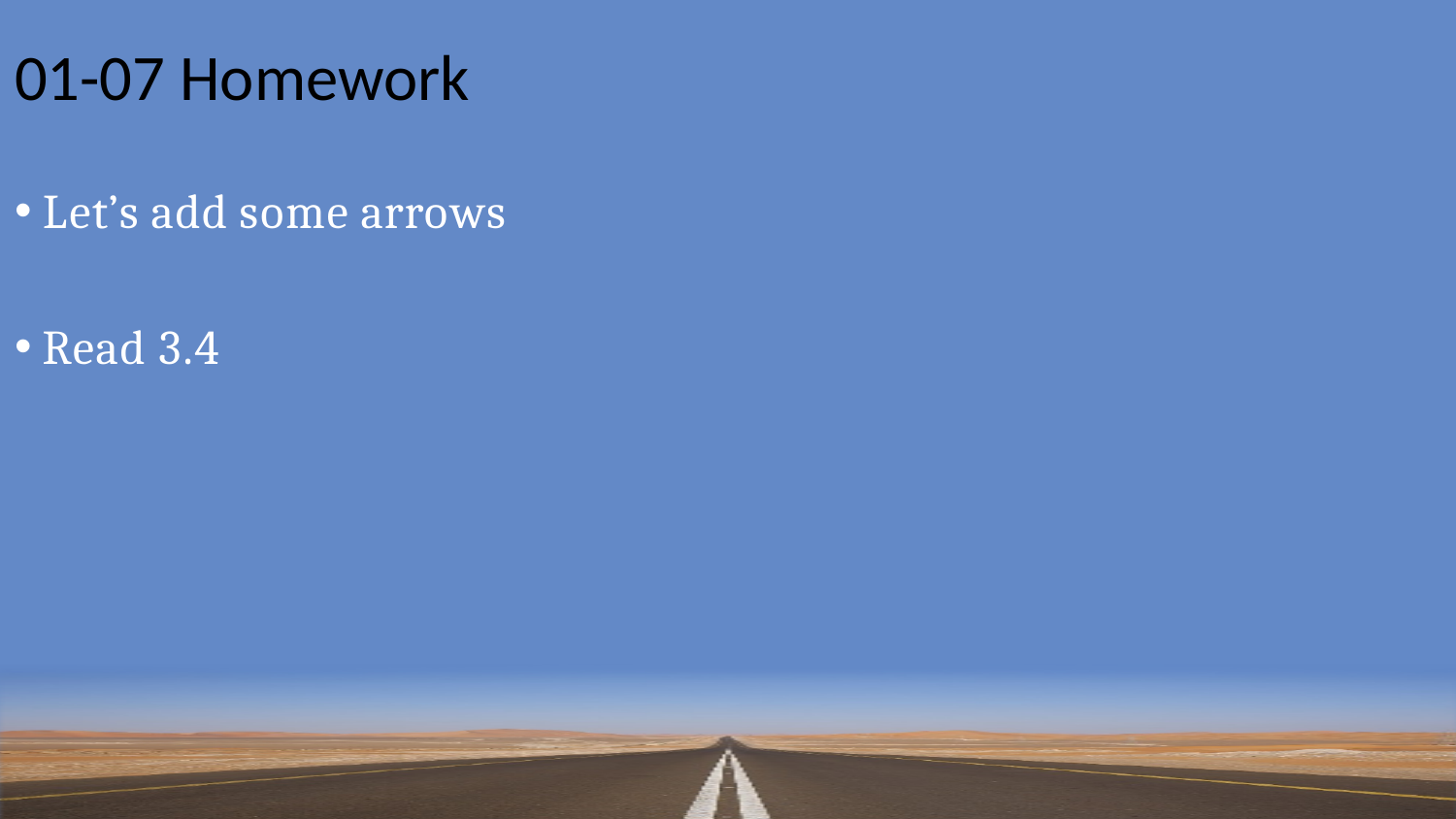

# 01-07 Homework
Let’s add some arrows

Read 3.4